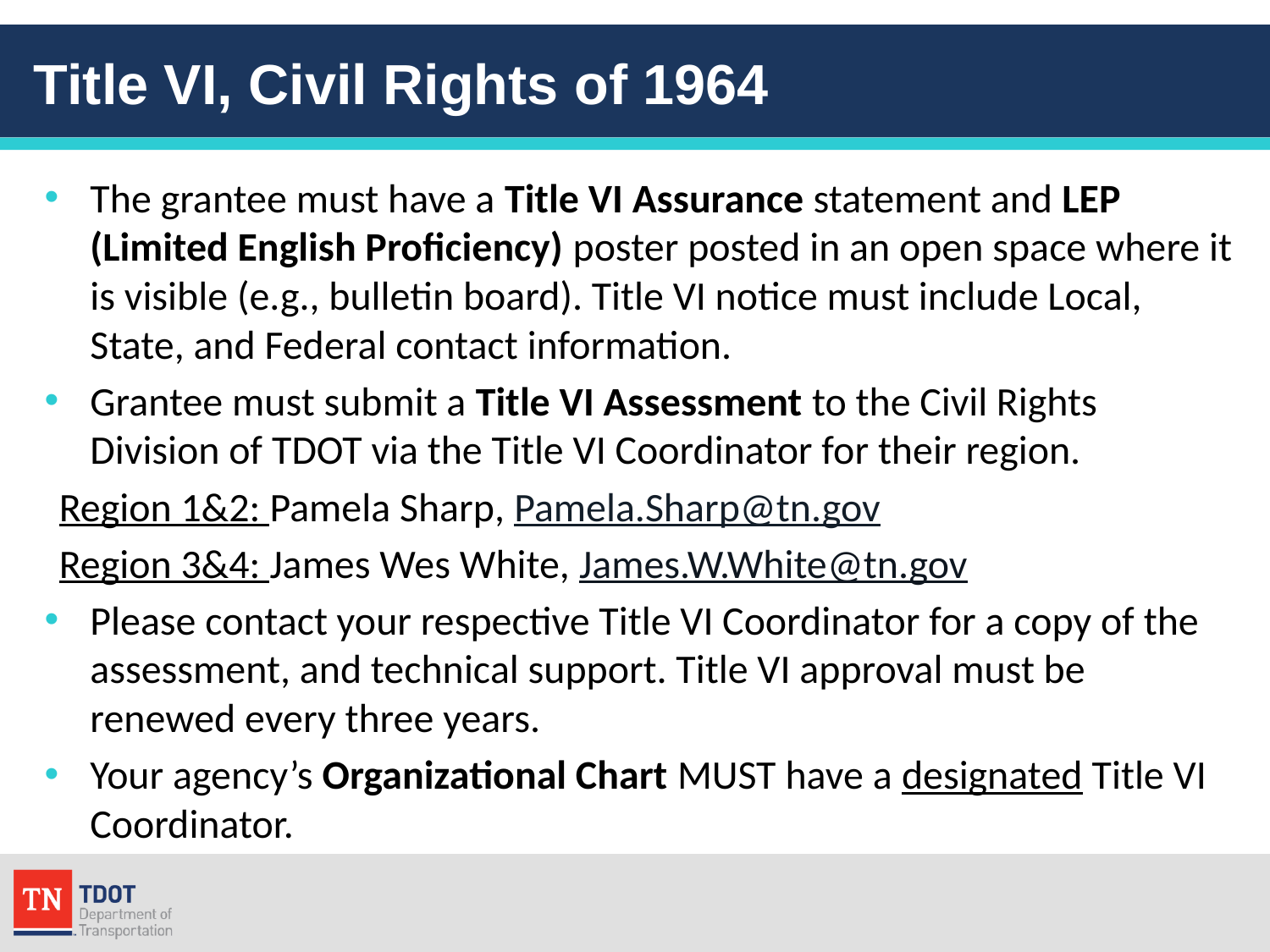

# Title VI, Civil Rights of 1964
The grantee must have a Title VI Assurance statement and LEP (Limited English Proficiency) poster posted in an open space where it is visible (e.g., bulletin board). Title VI notice must include Local, State, and Federal contact information.
Grantee must submit a Title VI Assessment to the Civil Rights Division of TDOT via the Title VI Coordinator for their region.
	Region 1&2: Pamela Sharp, Pamela.Sharp@tn.gov
	Region 3&4: James Wes White, James.W.White@tn.gov
Please contact your respective Title VI Coordinator for a copy of the assessment, and technical support. Title VI approval must be renewed every three years.
Your agency’s Organizational Chart MUST have a designated Title VI Coordinator.